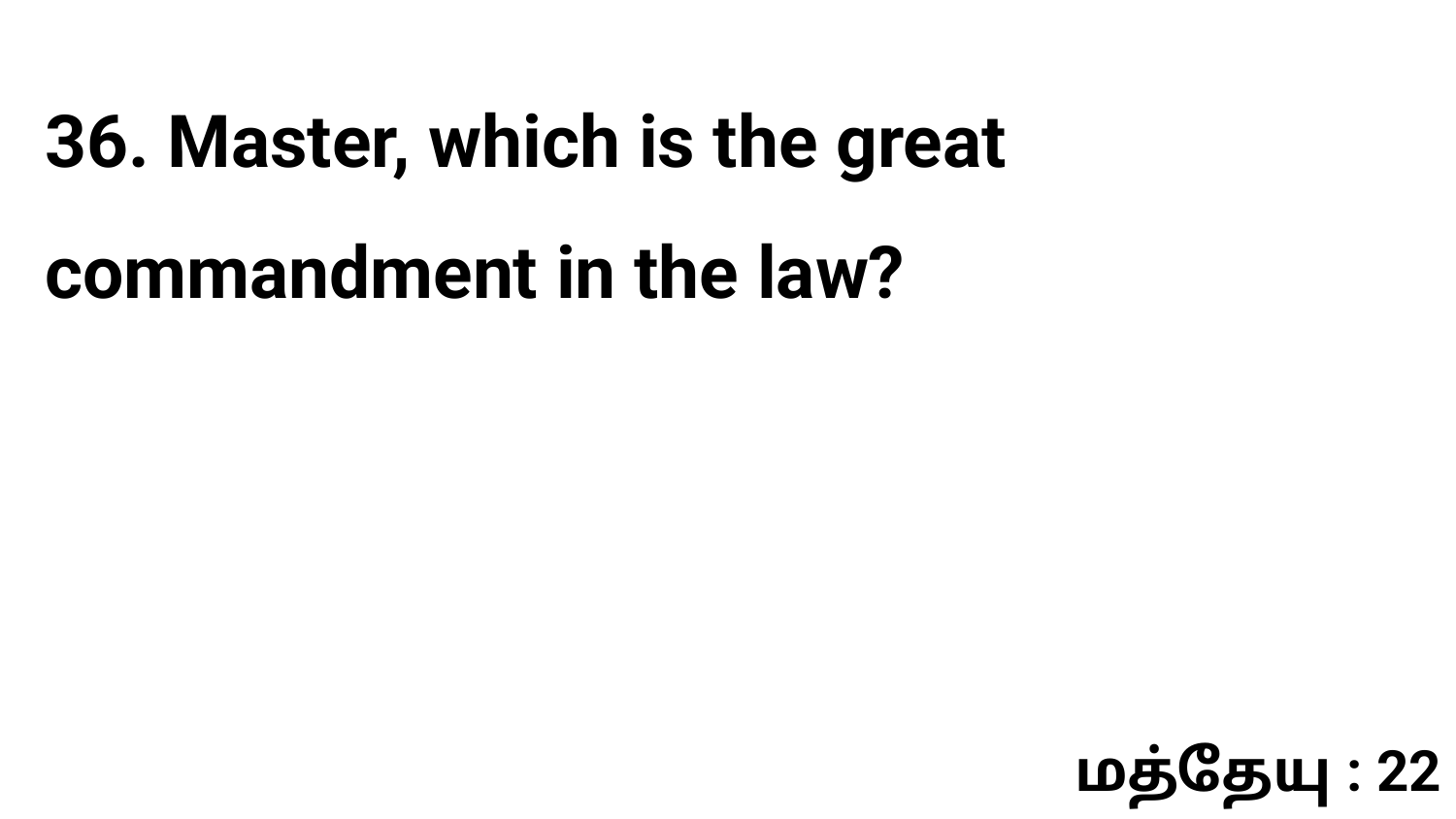

36. Master, which is the great commandment in the law?
மத்தேயு : 22